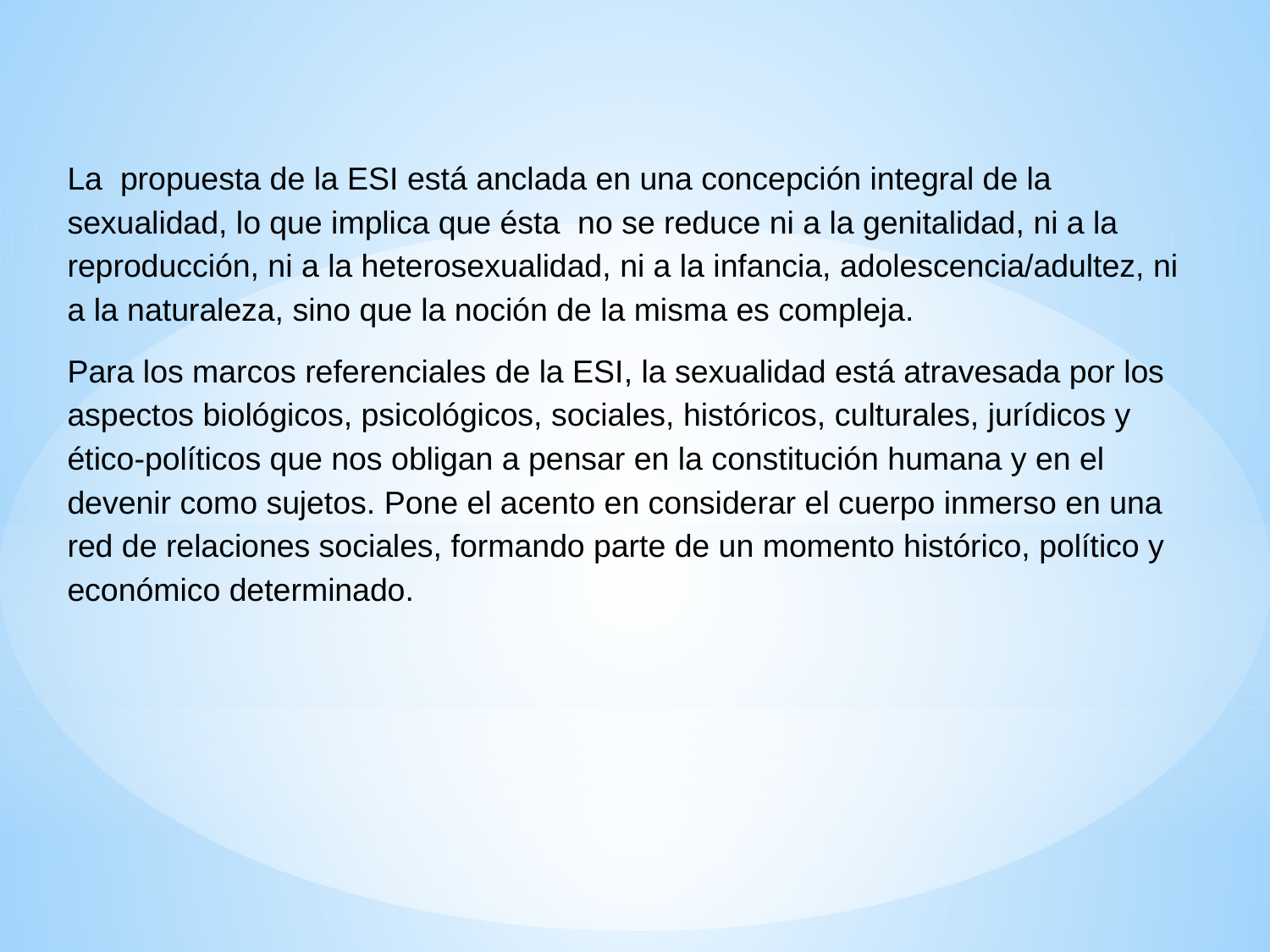

La  propuesta de la ESI está anclada en una concepción integral de la sexualidad, lo que implica que ésta  no se reduce ni a la genitalidad, ni a la reproducción, ni a la heterosexualidad, ni a la infancia, adolescencia/adultez, ni a la naturaleza, sino que la noción de la misma es compleja.
Para los marcos referenciales de la ESI, la sexualidad está atravesada por los aspectos biológicos, psicológicos, sociales, históricos, culturales, jurídicos y ético-políticos que nos obligan a pensar en la constitución humana y en el devenir como sujetos. Pone el acento en considerar el cuerpo inmerso en una red de relaciones sociales, formando parte de un momento histórico, político y económico determinado.